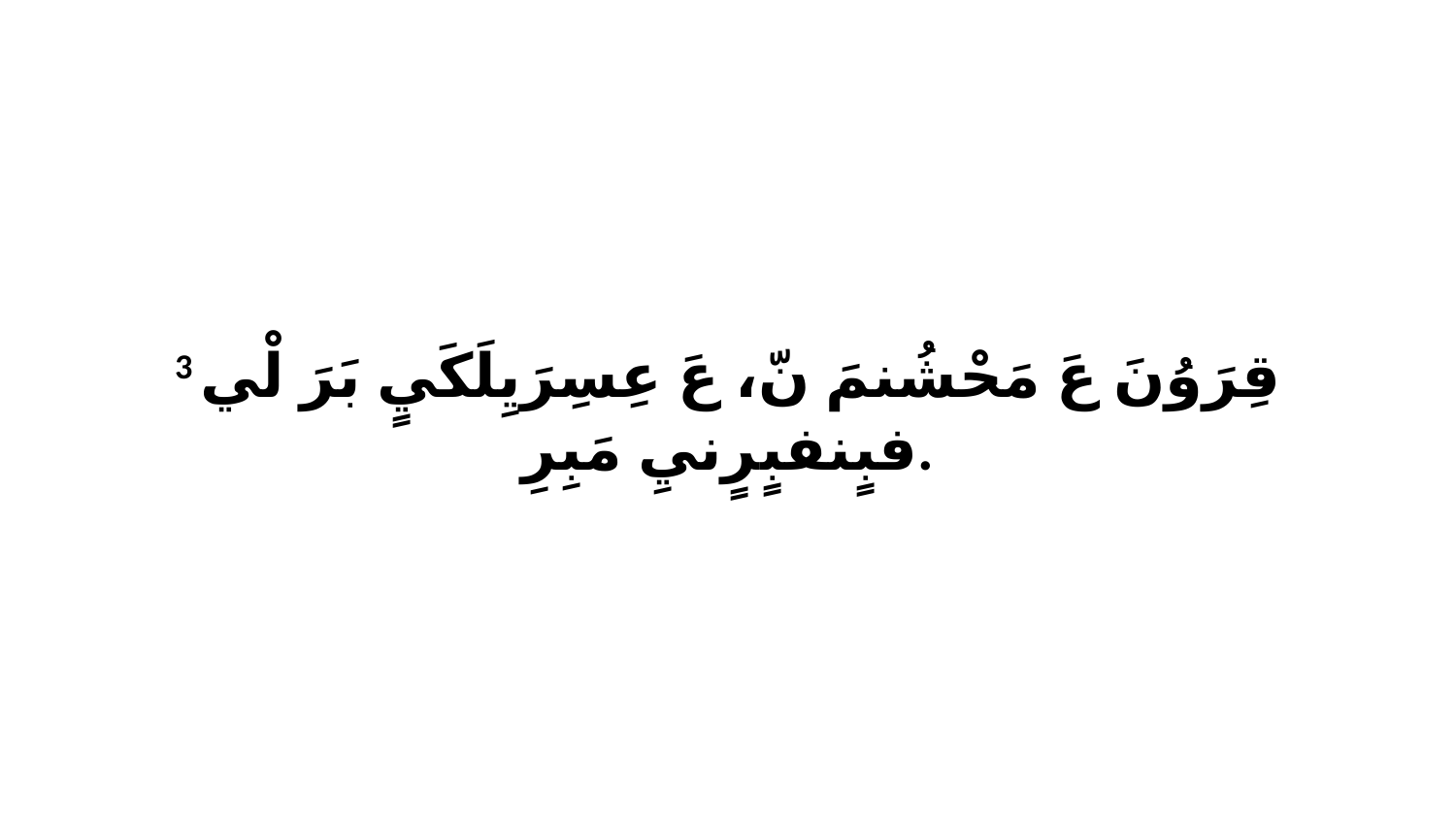

3 قِرَوُنَ عَ مَحْشُنمَ نّ، عَ عِسِرَيِلَكَيٍ بَرَ لْي فبٍنفبٍرٍنيِ مَبِرِ.